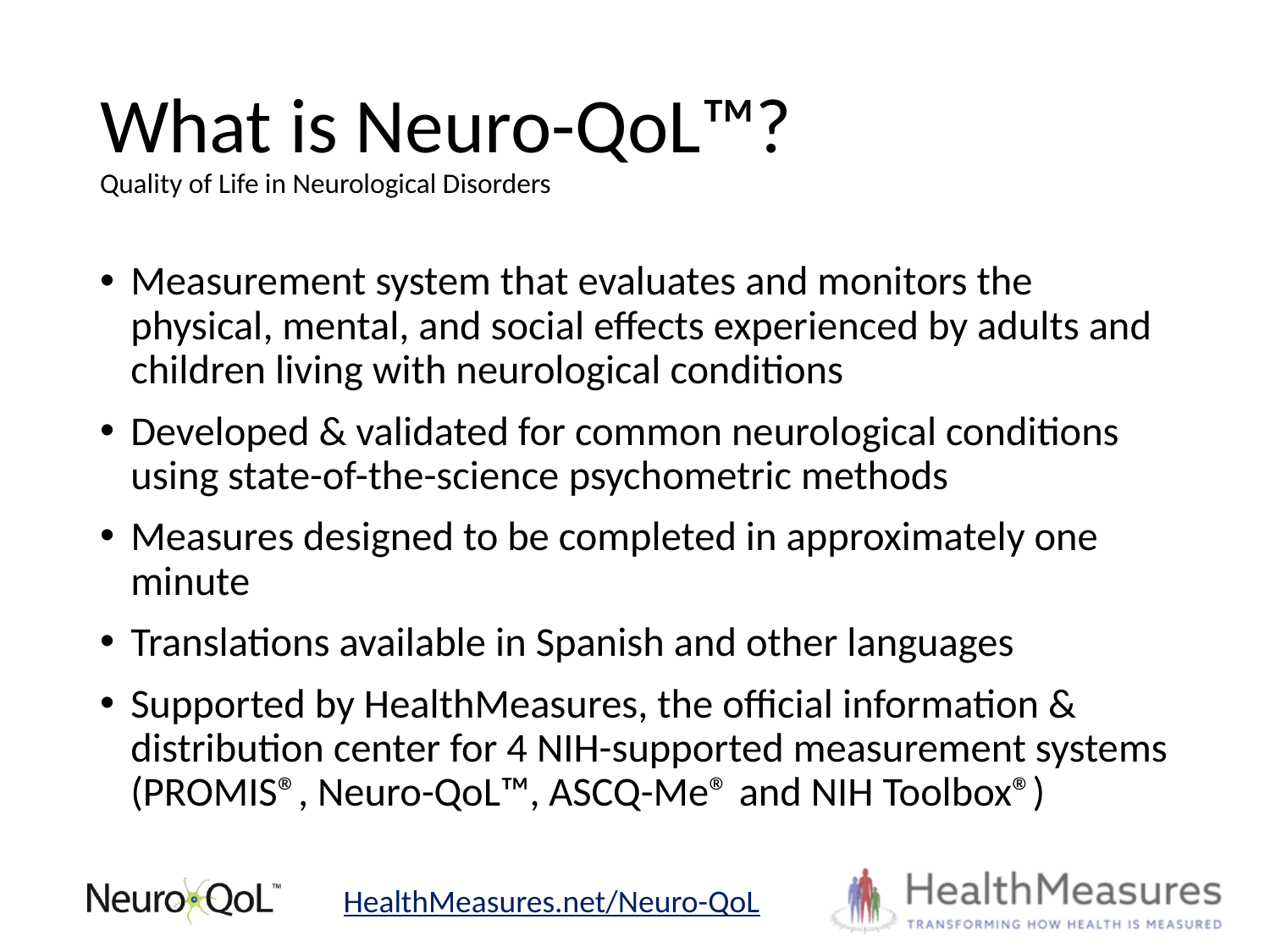

# What is Neuro-QoL™? Quality of Life in Neurological Disorders
Measurement system that evaluates and monitors the physical, mental, and social effects experienced by adults and children living with neurological conditions
Developed & validated for common neurological conditions using state-of-the-science psychometric methods
Measures designed to be completed in approximately one minute
Translations available in Spanish and other languages
Supported by HealthMeasures, the official information & distribution center for 4 NIH-supported measurement systems (PROMIS®, Neuro-QoL™, ASCQ-Me® and NIH Toolbox®)

HealthMeasures.net/Neuro-QoL